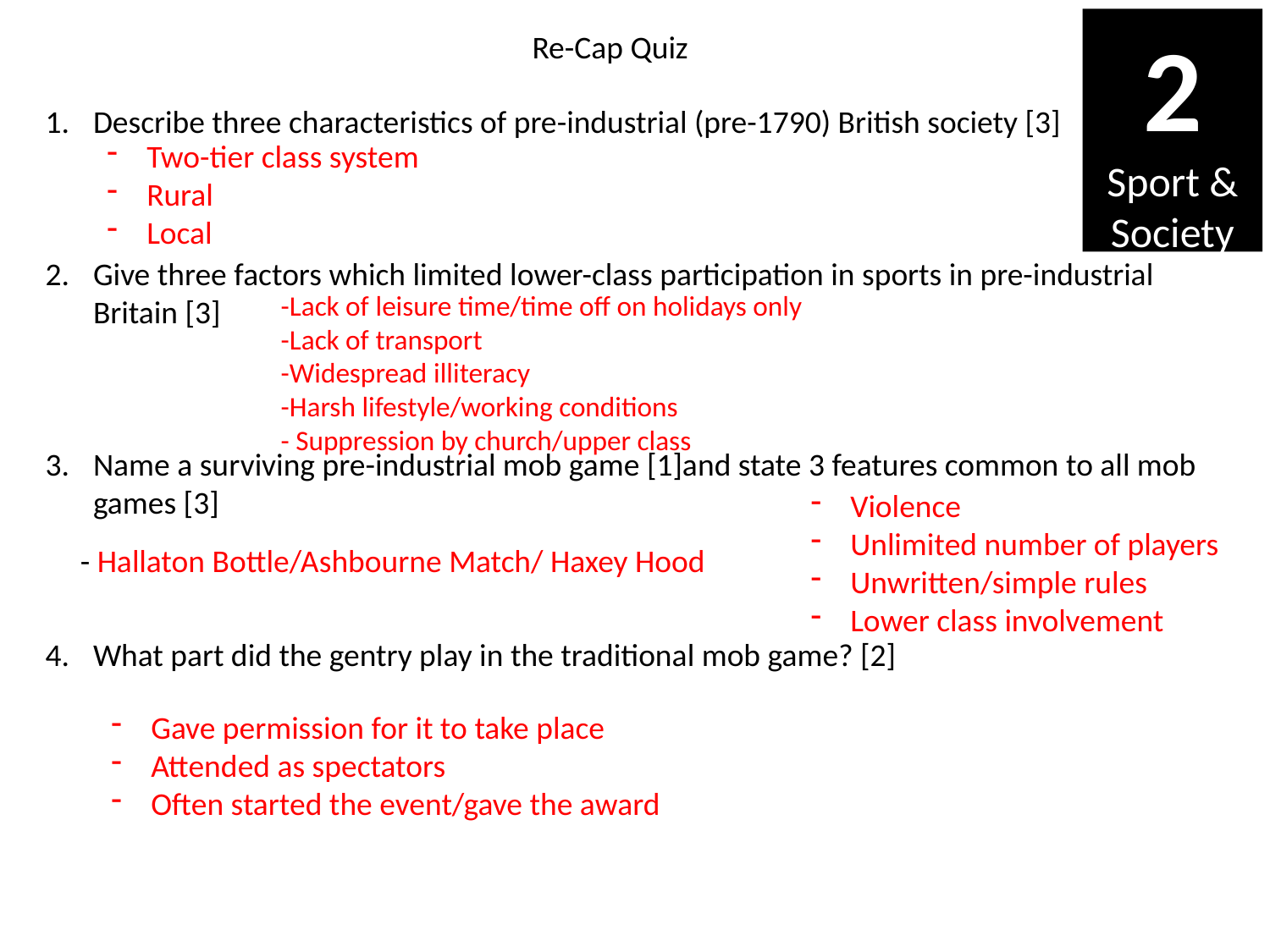

2
Sport & Society
Re-Cap Quiz
Describe three characteristics of pre-industrial (pre-1790) British society [3]

Give three factors which limited lower-class participation in sports in pre-industrial Britain [3]

Name a surviving pre-industrial mob game [1]and state 3 features common to all mob games [3]

What part did the gentry play in the traditional mob game? [2]

Two-tier class system
Rural
Local
-Lack of leisure time/time off on holidays only
-Lack of transport
-Widespread illiteracy
-Harsh lifestyle/working conditions
- Suppression by church/upper class
Violence
Unlimited number of players
Unwritten/simple rules
Lower class involvement
- Hallaton Bottle/Ashbourne Match/ Haxey Hood
Gave permission for it to take place
Attended as spectators
Often started the event/gave the award